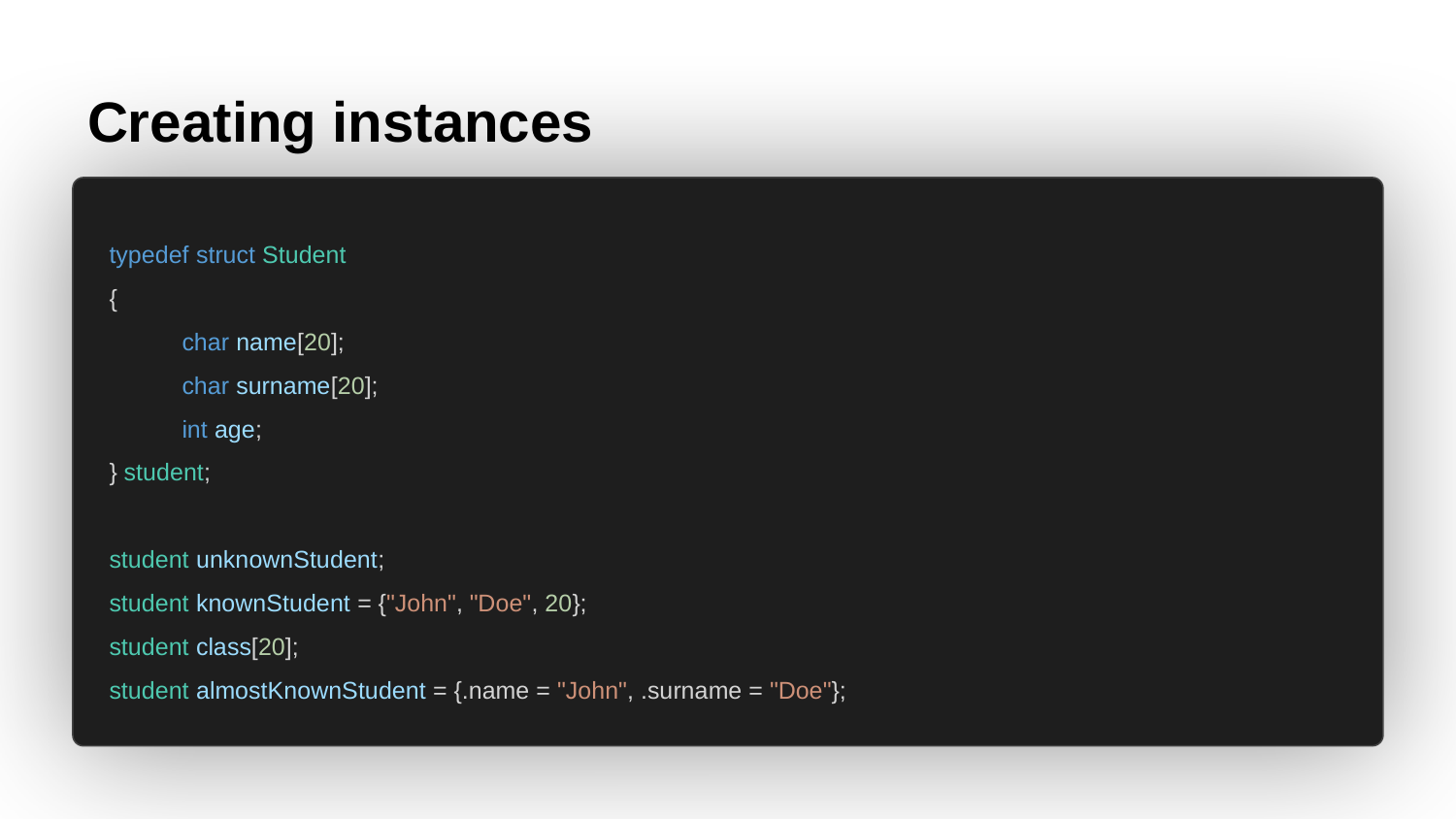

# Creating instances

typedef struct Student
{
char name[20];
char surname[20];
int age;
} student;

student unknownStudent;
student knownStudent = {"John", "Doe", 20};
student class[20];
student almostKnownStudent = {.name = "John", .surname = "Doe"};